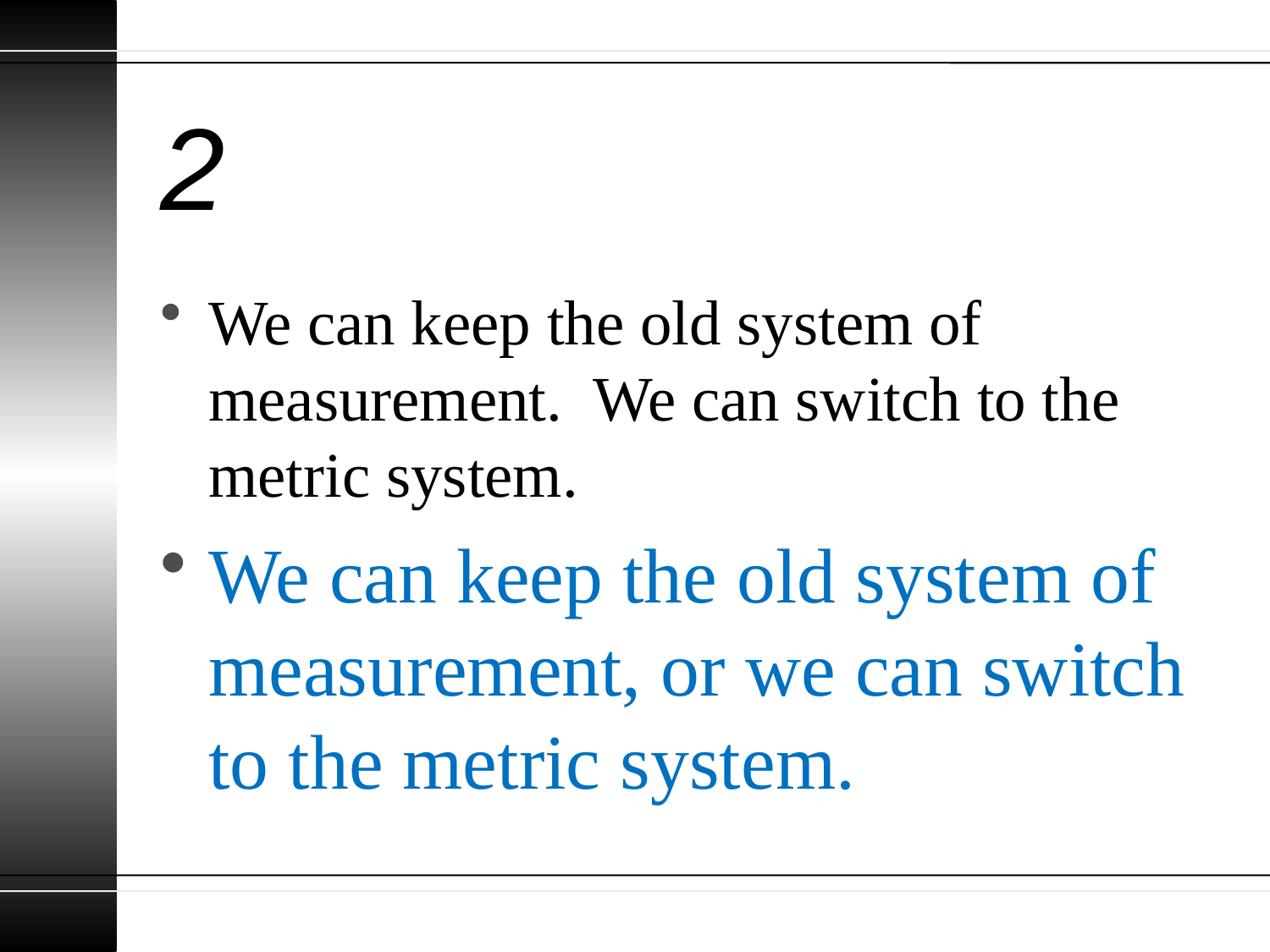

# 2
We can keep the old system of measurement.  We can switch to the metric system.
We can keep the old system of measurement, or we can switch to the metric system.